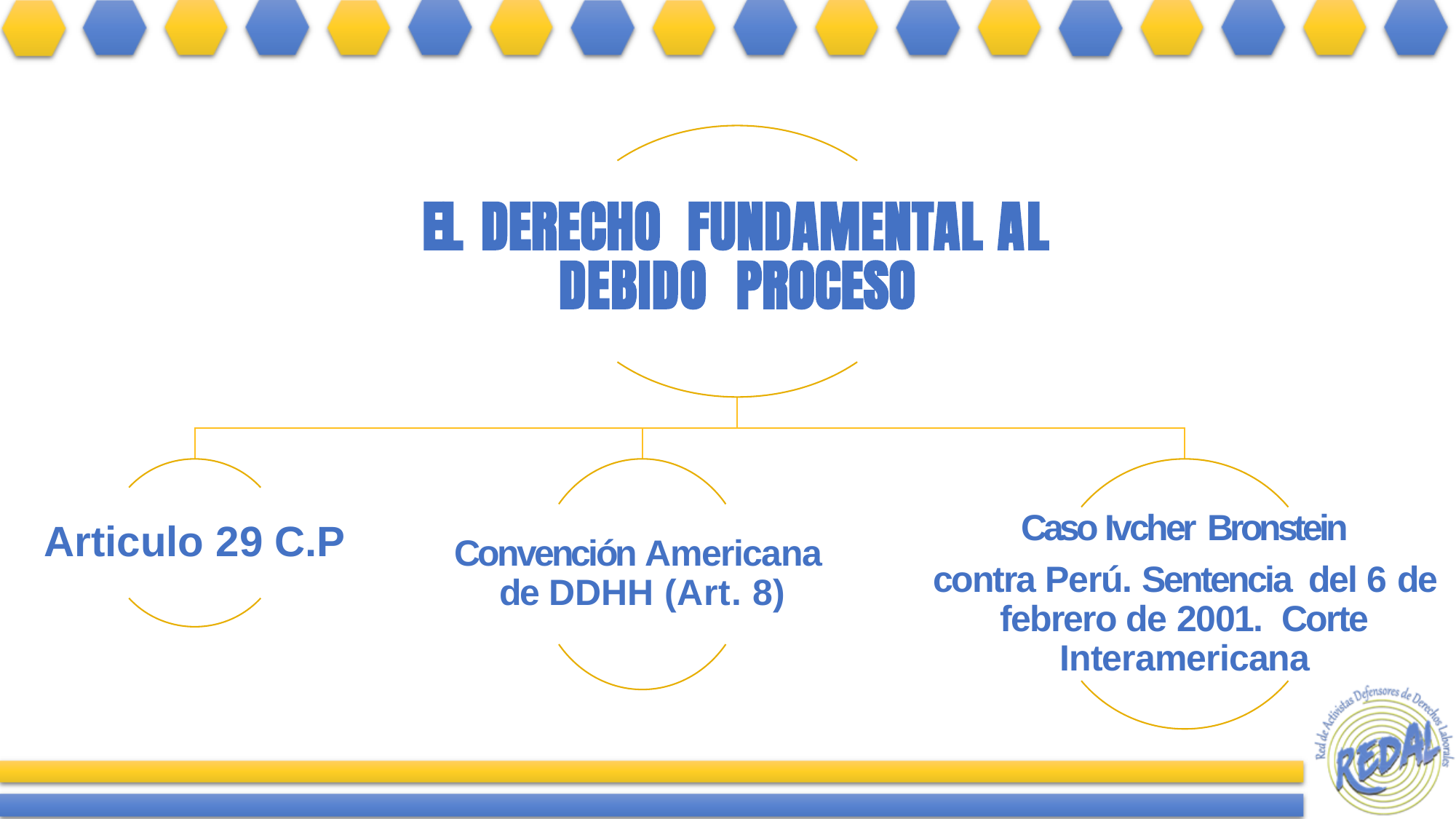

EL  DERECHO  FUNDAMENTAL AL DEBIDO  PROCESO
Articulo 29 C.P
Convención Americana  de DDHH (Art. 8)
Caso Ivcher Bronstein
contra Perú. Sentencia  del 6 de febrero de 2001.  Corte Interamericana